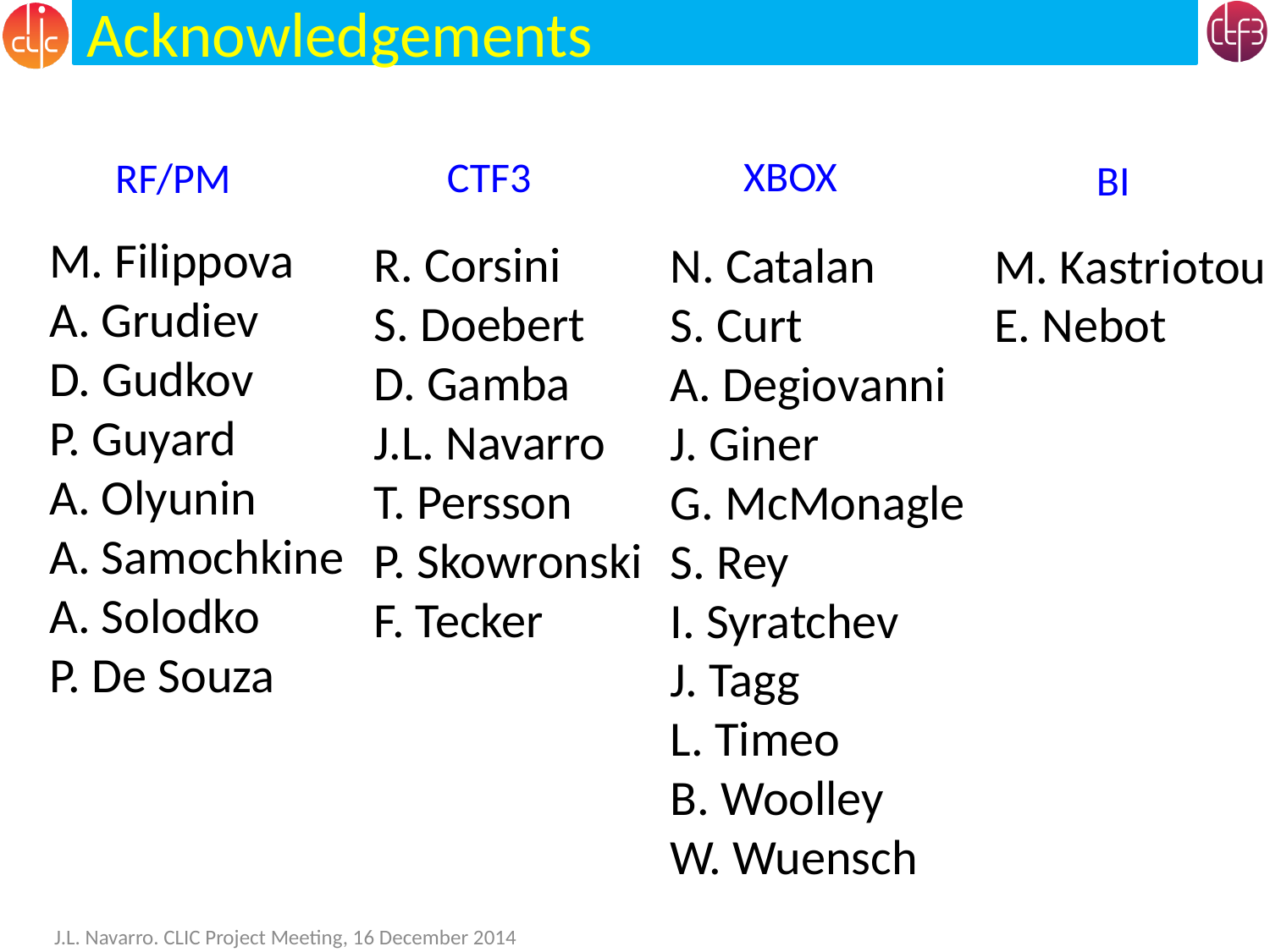

Acknowledgements
36/22
XBOX
CTF3
RF/PM
BI
M. Filippova
A. Grudiev
D. Gudkov
P. Guyard
A. Olyunin
A. Samochkine
A. Solodko
P. De Souza
R. Corsini
S. Doebert
D. Gamba
J.L. Navarro
T. Persson
P. Skowronski
F. Tecker
N. Catalan
S. Curt
A. Degiovanni
J. Giner
G. McMonagle
S. Rey
I. Syratchev
J. Tagg
L. Timeo
B. Woolley
W. Wuensch
M. Kastriotou
E. Nebot